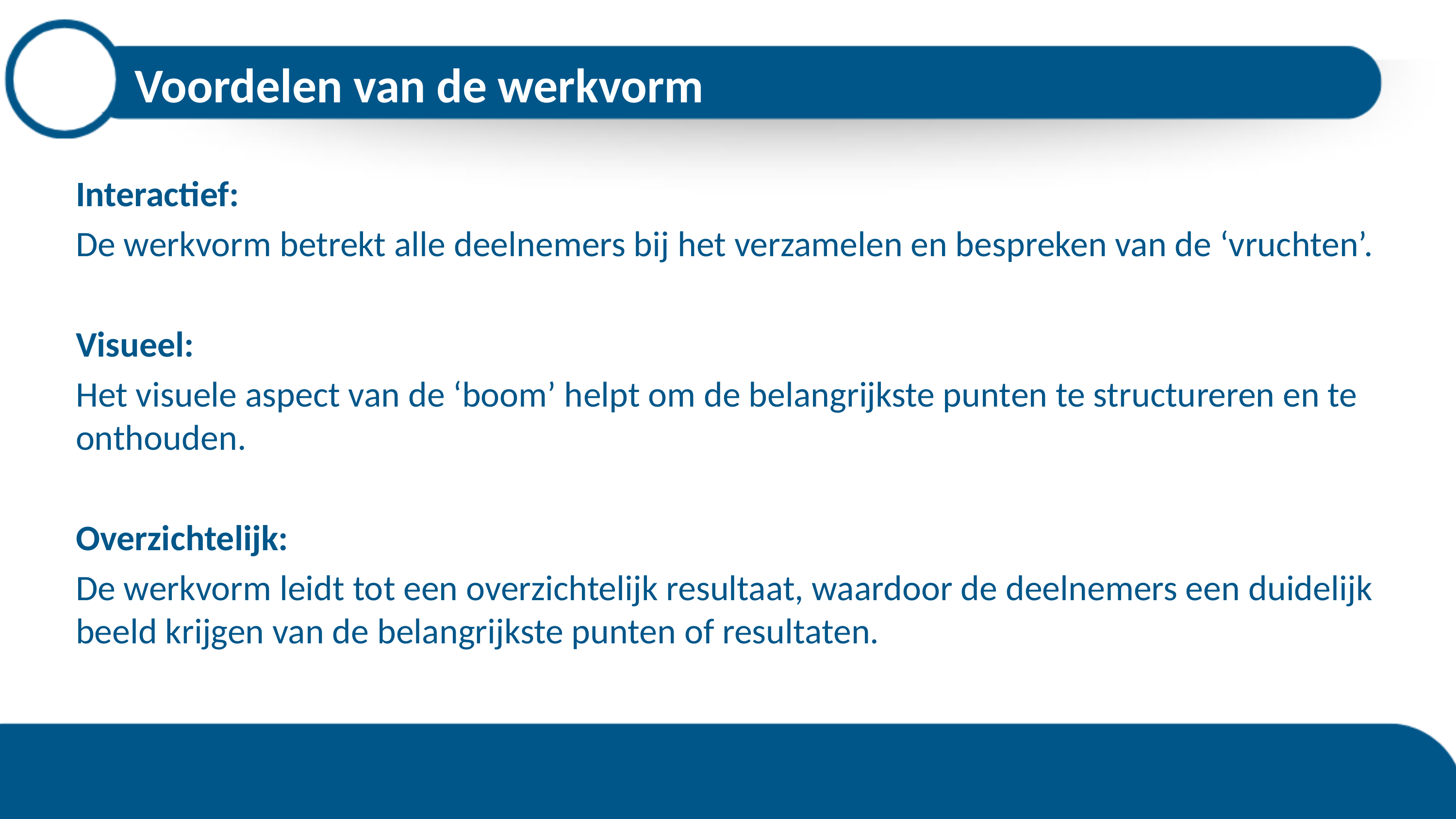

# Voordelen van de werkvorm
Interactief:
De werkvorm betrekt alle deelnemers bij het verzamelen en bespreken van de ‘vruchten’.

Visueel:
Het visuele aspect van de ‘boom’ helpt om de belangrijkste punten te structureren en te onthouden.

Overzichtelijk:
De werkvorm leidt tot een overzichtelijk resultaat, waardoor de deelnemers een duidelijk beeld krijgen van de belangrijkste punten of resultaten.